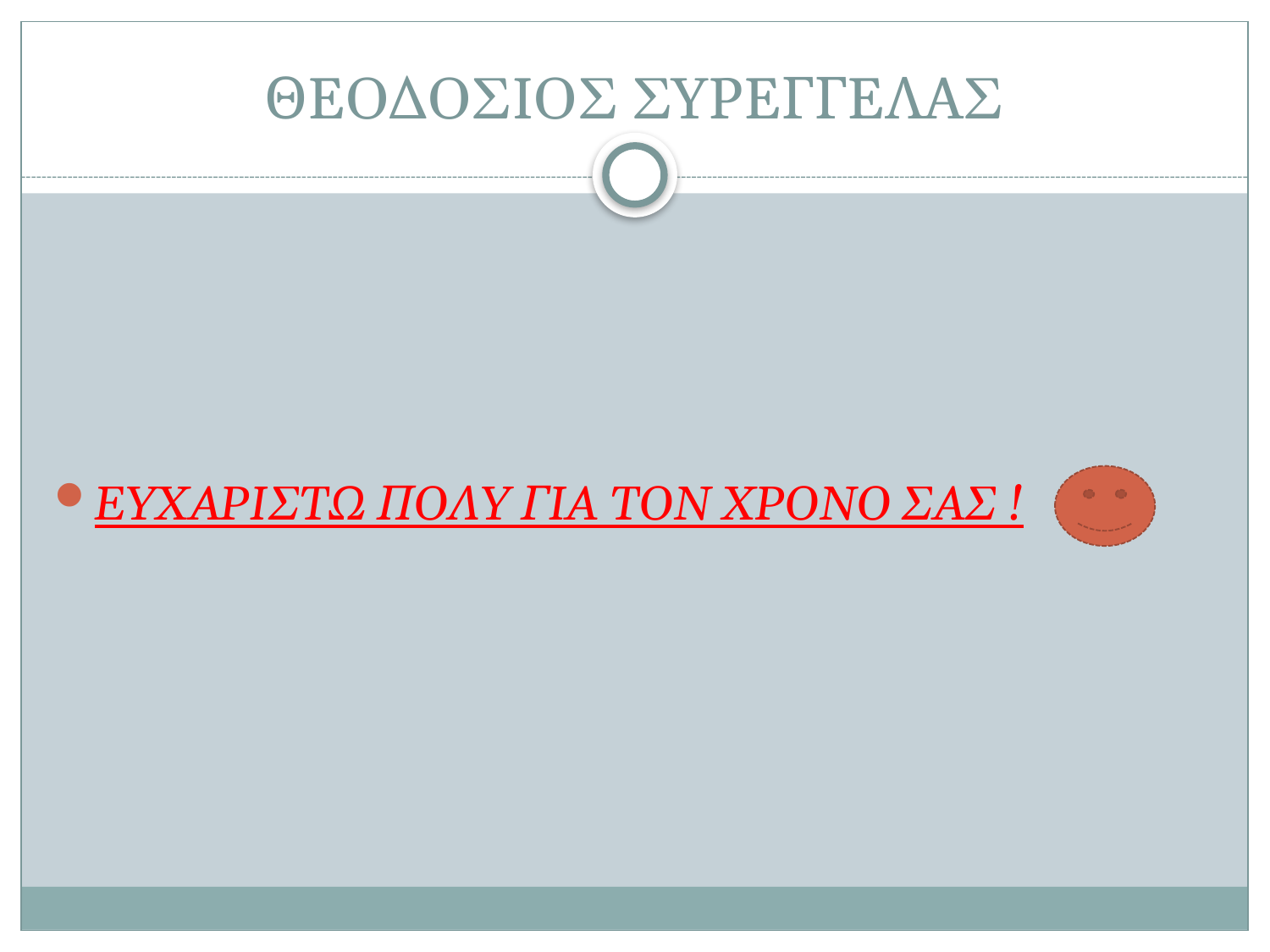

# ΘΕΟΔΟΣΙΟΣ ΣΥΡΕΓΓΕΛΑΣ
ΕΥΧΑΡΙΣΤΩ ΠΟΛΥ ΓΙΑ ΤΟΝ ΧΡΟΝΟ ΣΑΣ !